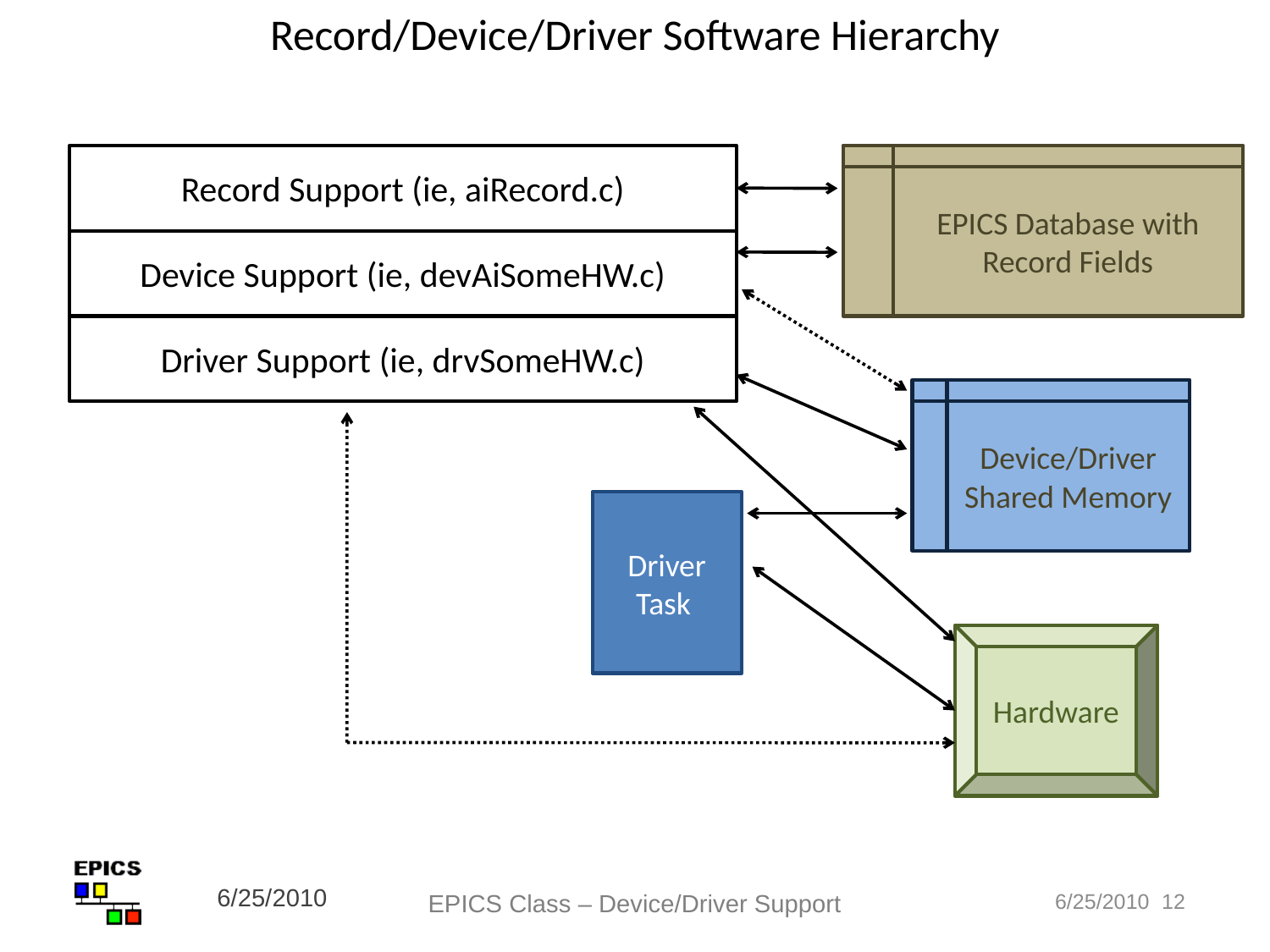

# Record/Device/Driver Software Hierarchy
Record Support (ie, aiRecord.c)
EPICS Database with Record Fields
Device Support (ie, devAiSomeHW.c)
Driver Support (ie, drvSomeHW.c)
Device/Driver Shared Memory
Driver Task
Hardware
6/25/2010
EPICS Class – Device/Driver Support
6/25/2010  12